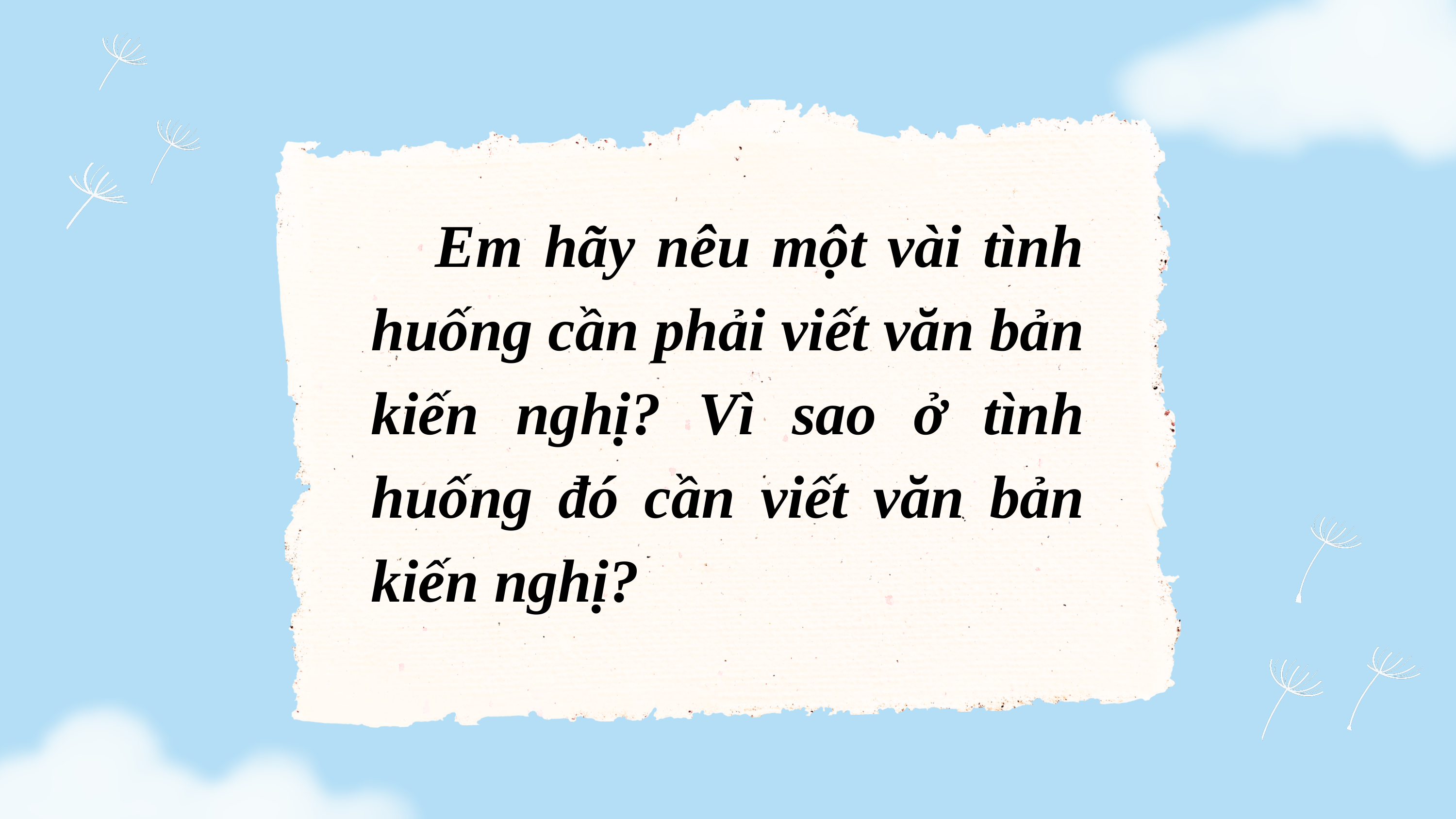

Em hãy nêu một vài tình huống cần phải viết văn bản kiến nghị? Vì sao ở tình huống đó cần viết văn bản kiến nghị?